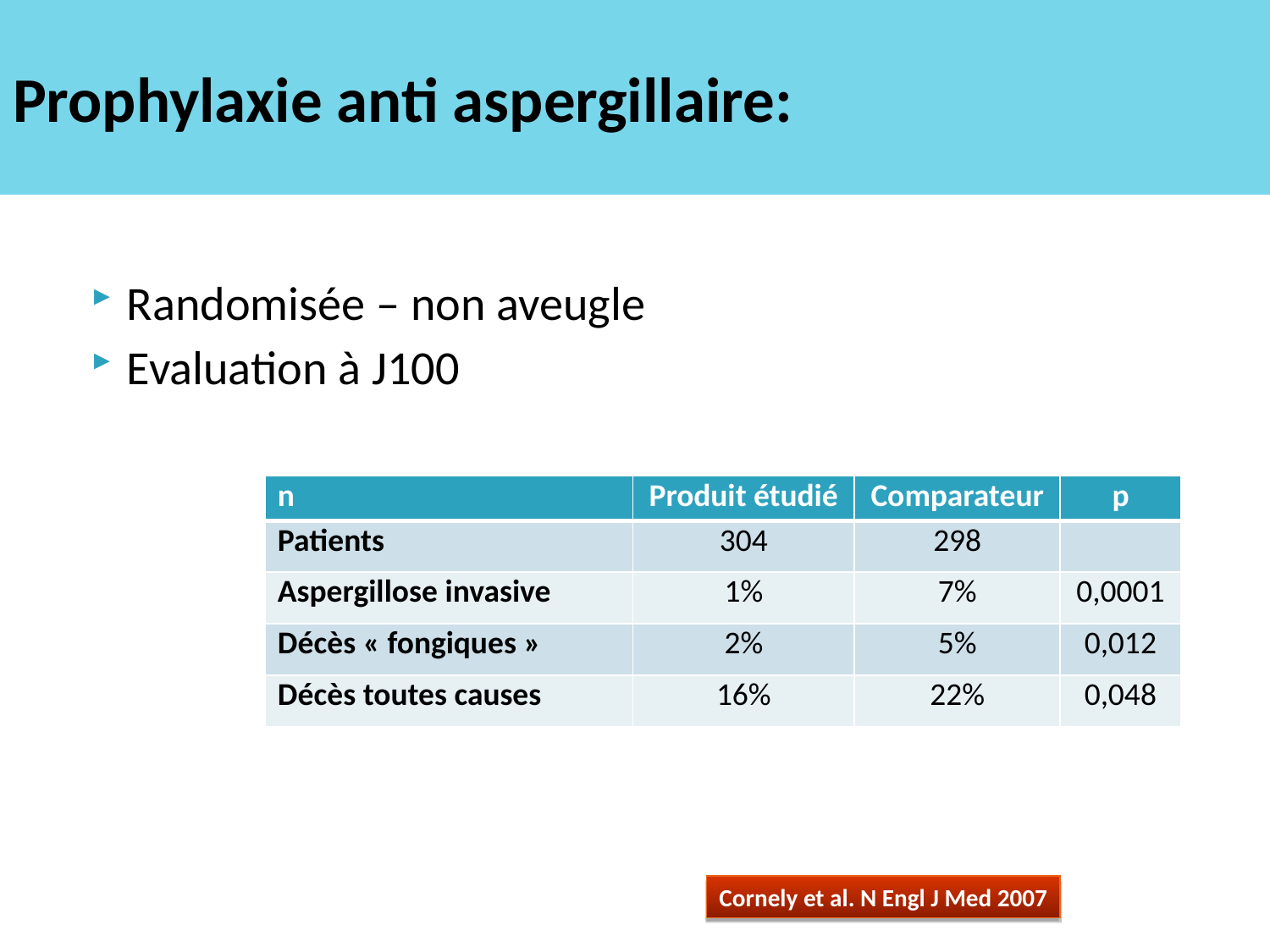

# Prophylaxie anti aspergillaire:
Randomisée – non aveugle
Evaluation à J100

| n | Produit étudié | Comparateur | p |
| --- | --- | --- | --- |
| Patients | 304 | 298 |  |
| Aspergillose invasive | 1% | 7% | 0,0001 |
| Décès « fongiques » | 2% | 5% | 0,012 |
| Décès toutes causes | 16% | 22% | 0,048 |
Cornely et al. N Engl J Med 2007